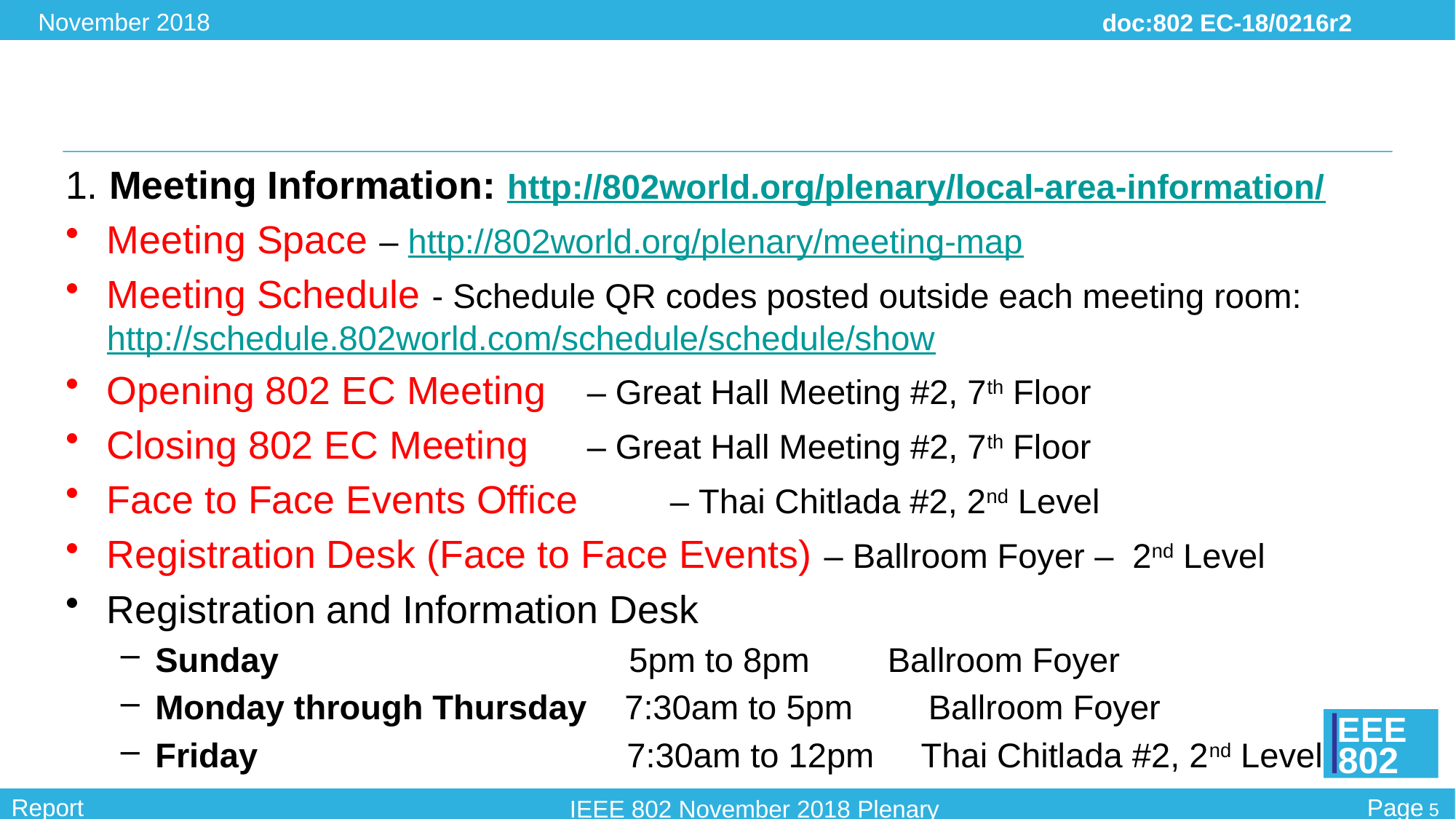

1. Meeting Information: http://802world.org/plenary/local-area-information/
Meeting Space – http://802world.org/plenary/meeting-map
Meeting Schedule - Schedule QR codes posted outside each meeting room: 				http://schedule.802world.com/schedule/schedule/show
Opening 802 EC Meeting			 – Great Hall Meeting #2, 7th Floor
Closing 802 EC Meeting  			 – Great Hall Meeting #2, 7th Floor
Face to Face Events Office 			– ﻿Thai Chitlada #2, 2nd Level
Registration Desk (Face to Face Events) – Ballroom Foyer –  2nd Level
Registration and Information Desk
Sunday                                     5pm to 8pm	        Ballroom Foyer
Monday through Thursday  	7:30am to 5pm        Ballroom Foyer
Friday                                       7:30am to 12pm     Thai Chitlada #2, 2nd Level